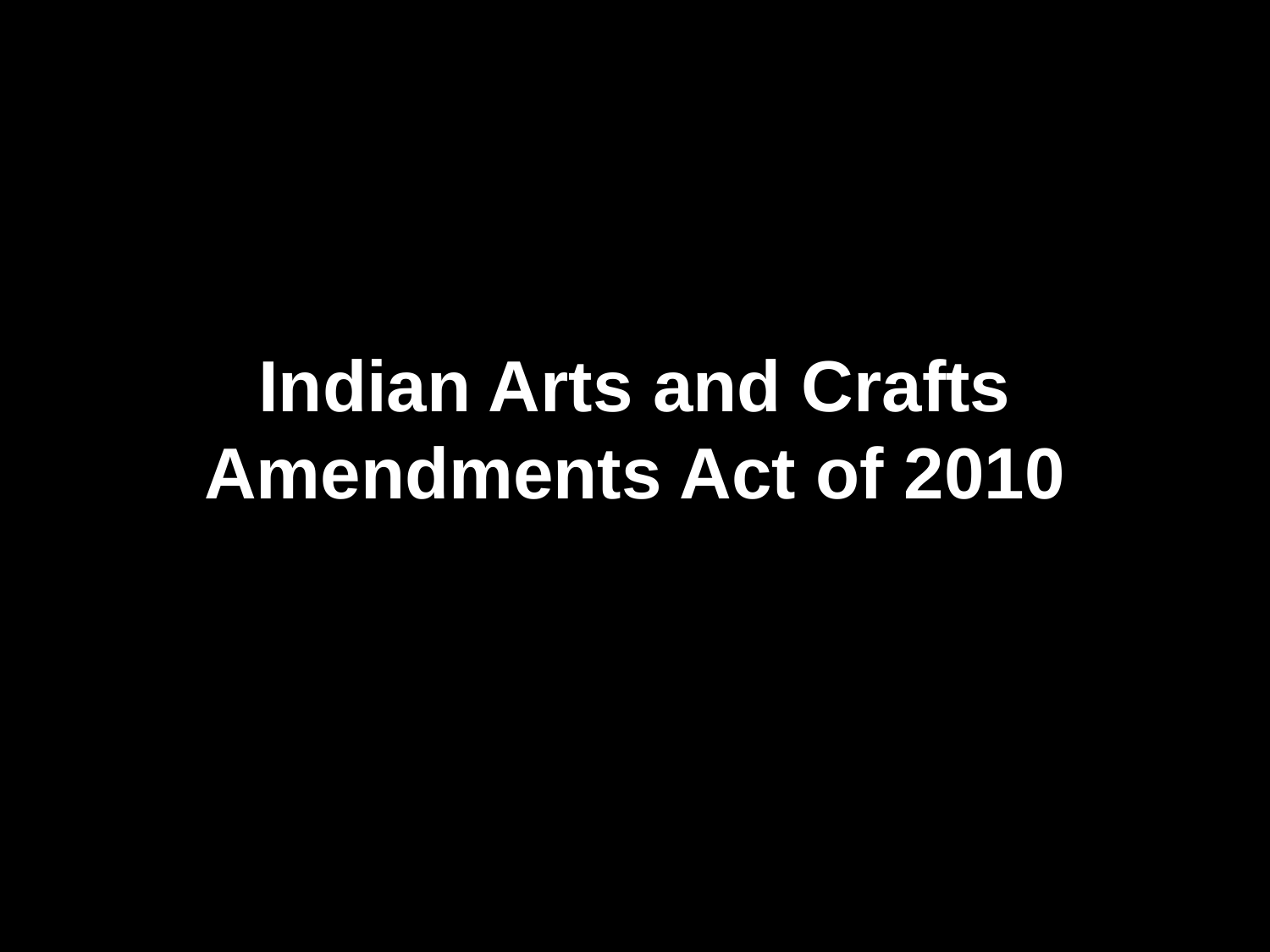

# Indian Arts and Crafts Amendments Act of 2010